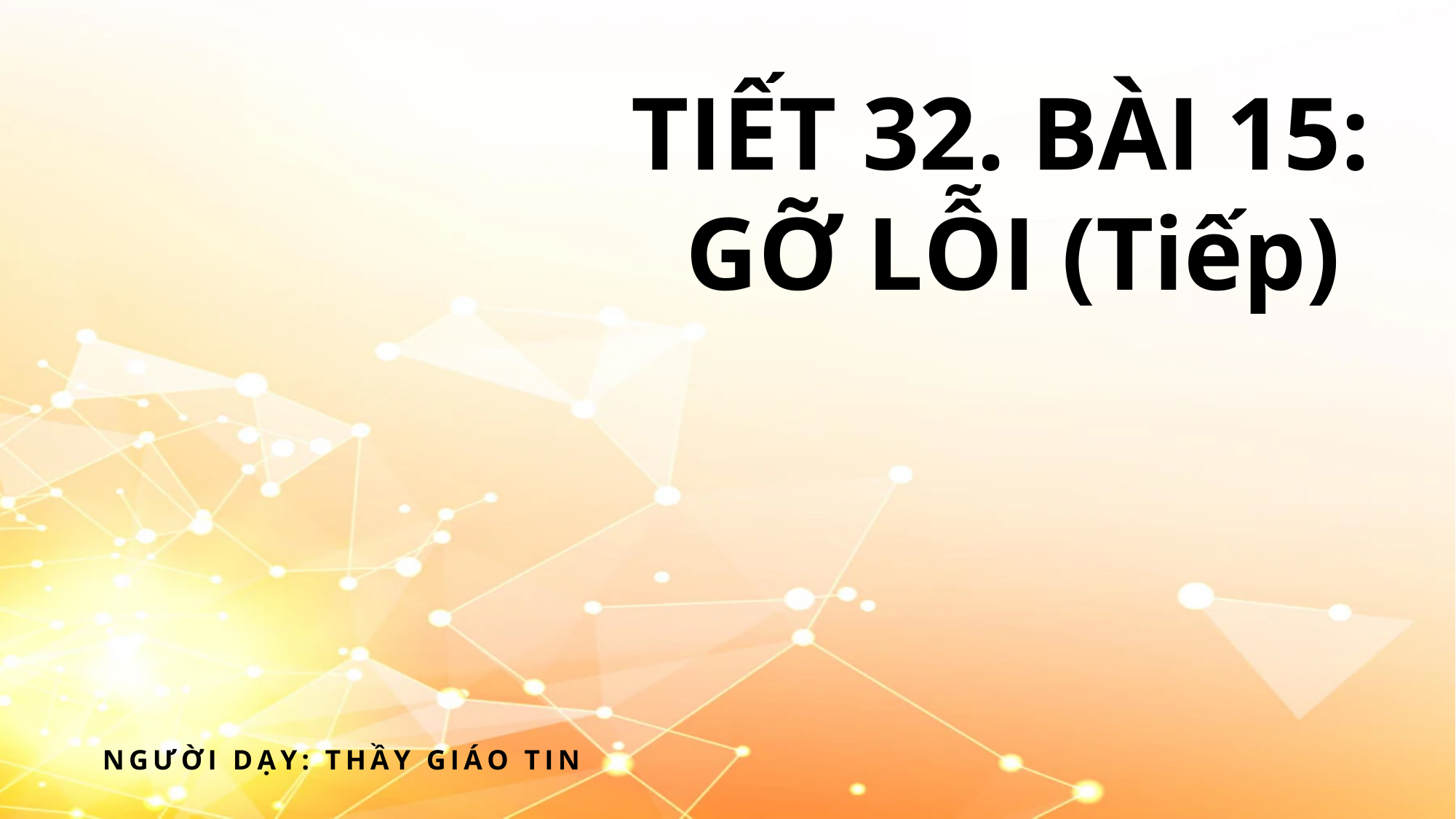

# TIẾT 32. BÀI 15: GỠ LỖI (Tiếp)
Người dạy: Thầy Giáo Tin